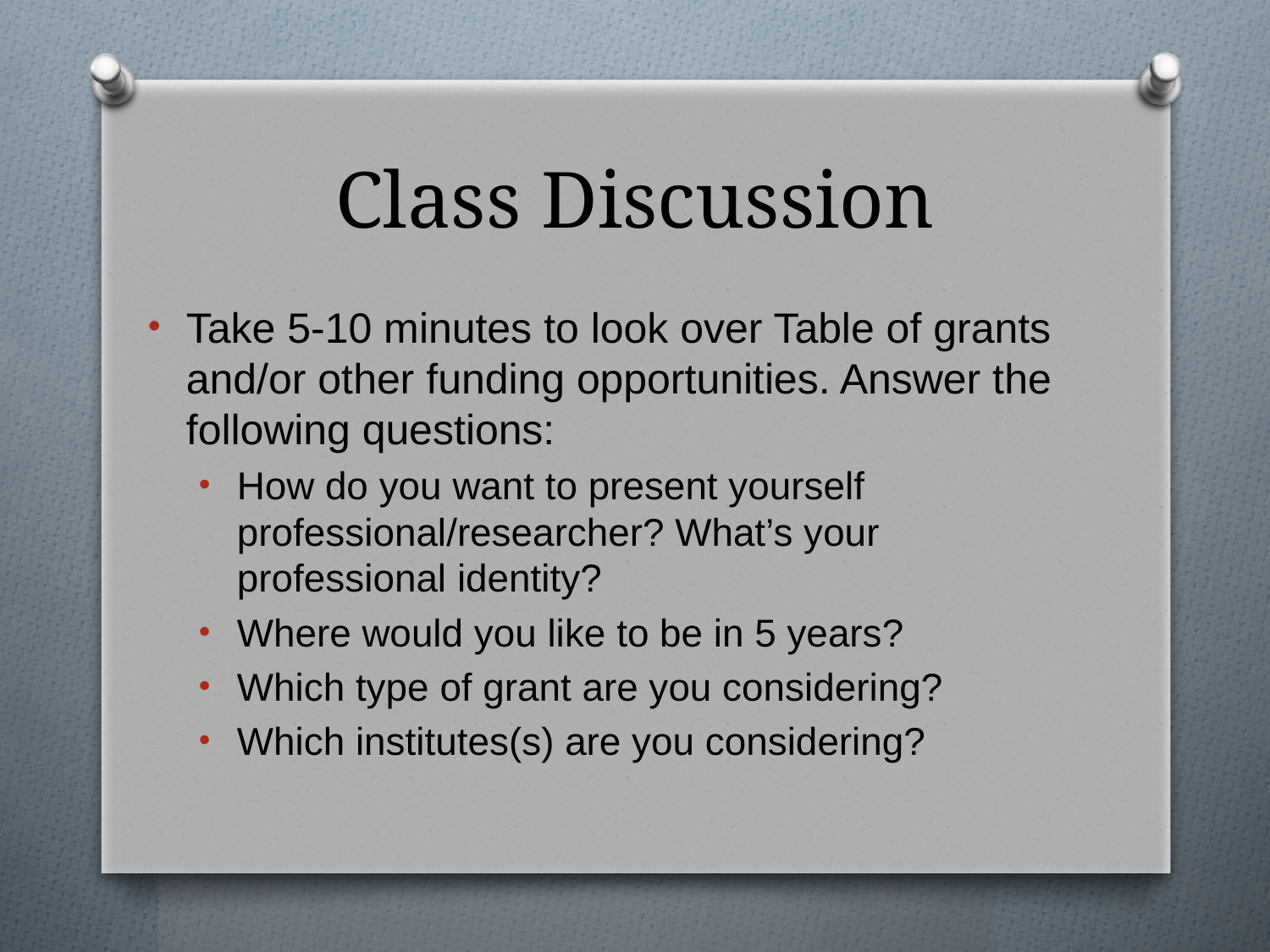

# Class Discussion
Take 5-10 minutes to look over Table of grants and/or other funding opportunities. Answer the following questions:
How do you want to present yourself professional/researcher? What’s your professional identity?
Where would you like to be in 5 years?
Which type of grant are you considering?
Which institutes(s) are you considering?